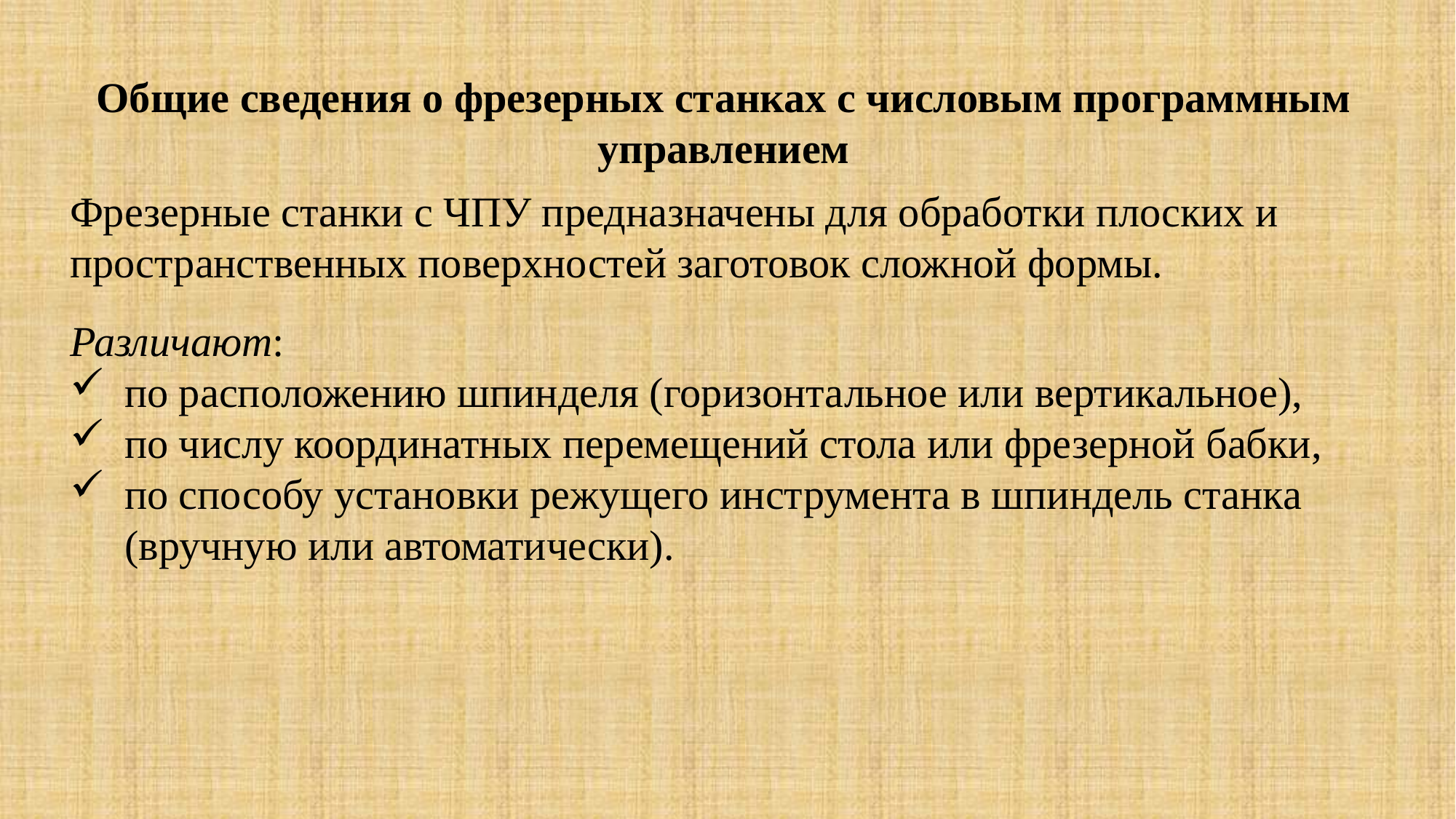

Общие сведения о фрезерных станках с числовым программным управлением
Фрезерные станки с ЧПУ предназначены для обработки плоских и пространственных поверхностей заготовок сложной формы.
Различают:
по расположению шпинделя (горизонтальное или вертикальное),
по числу координатных перемещений стола или фрезерной бабки,
по способу установки режущего инструмента в шпиндель станка (вручную или автоматически).